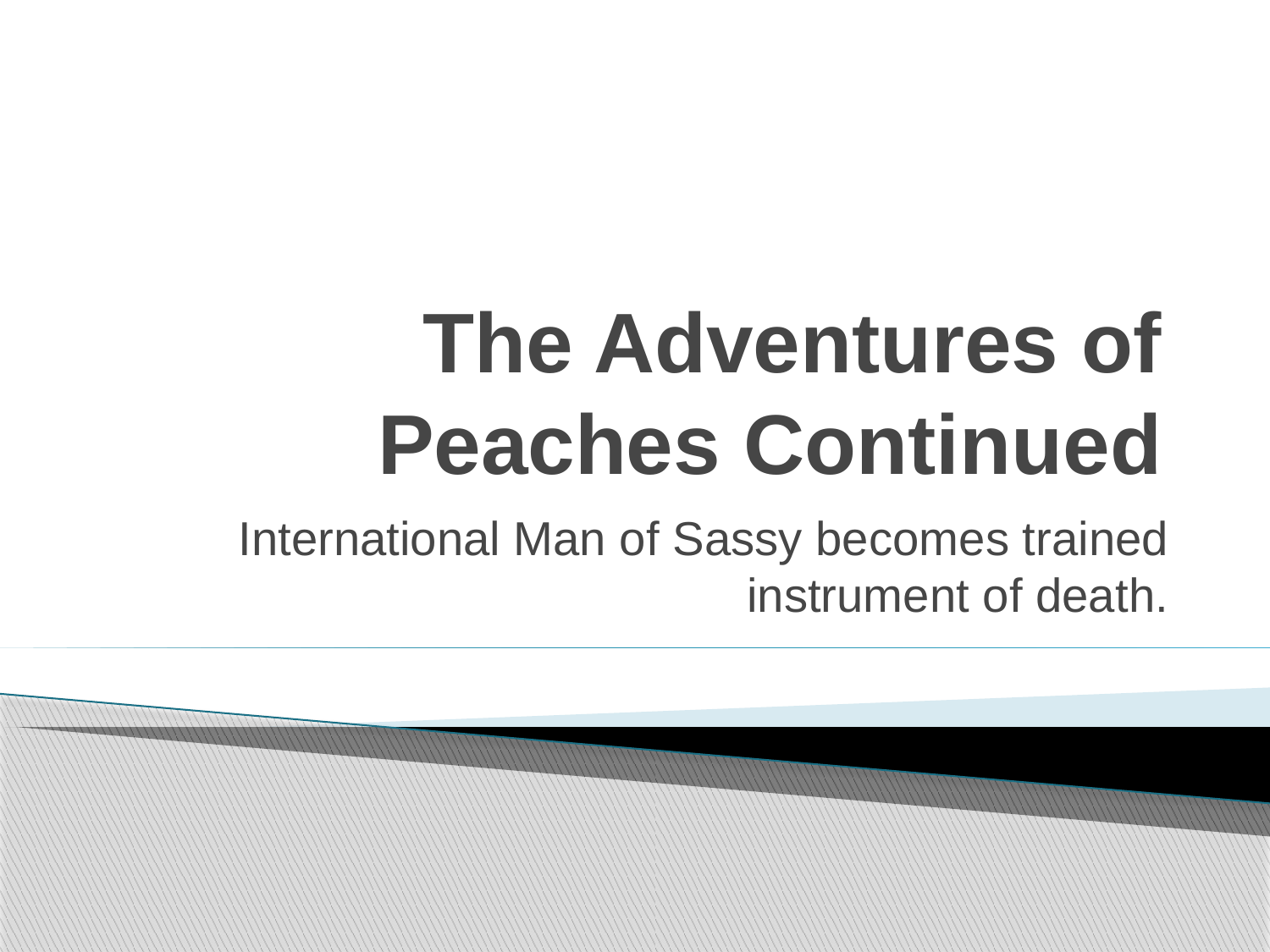

# The Adventures of Peaches Continued
International Man of Sassy becomes trained instrument of death.